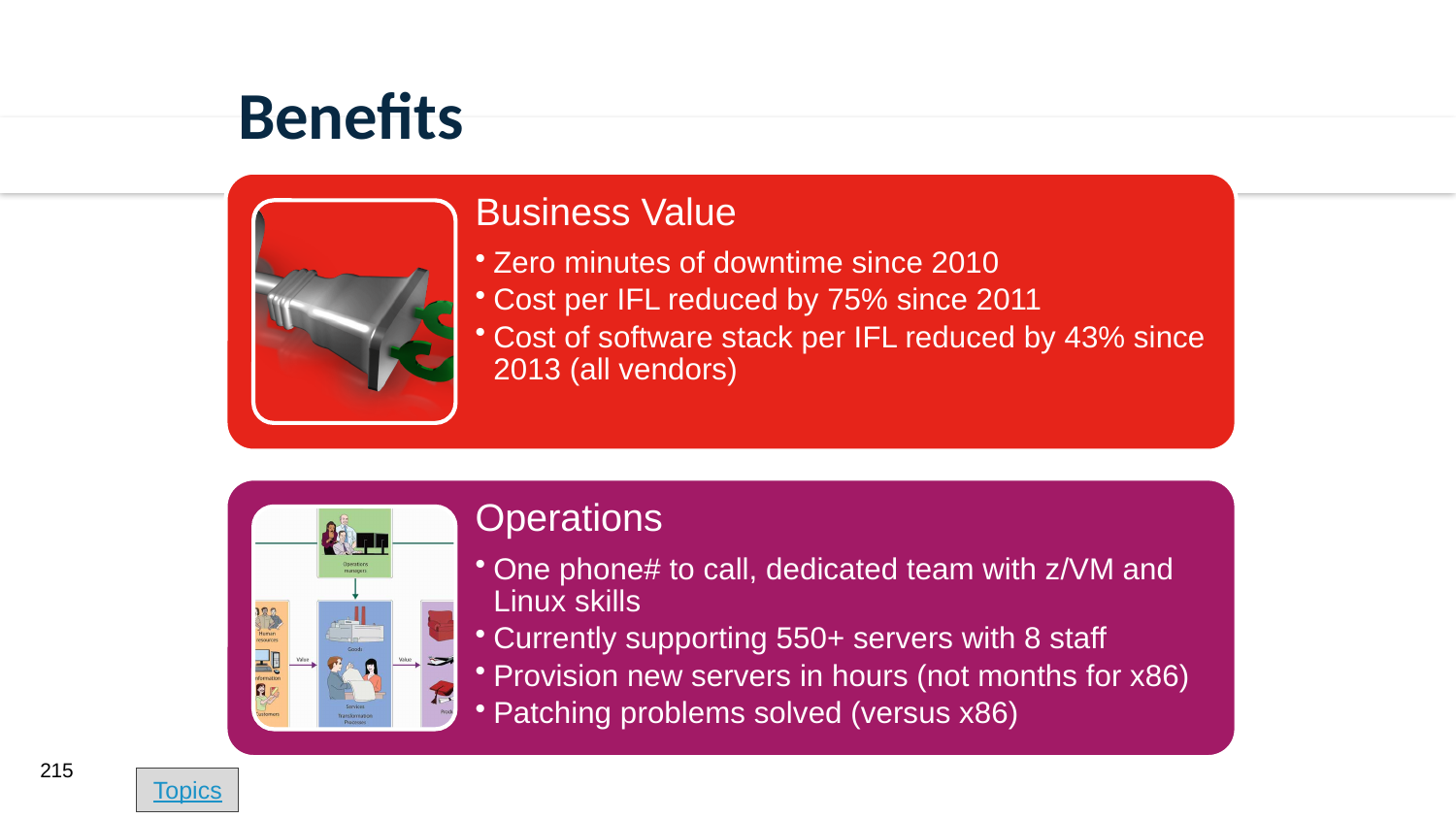

Benefits
Business Value
Zero minutes of downtime since 2010
Cost per IFL reduced by 75% since 2011
Cost of software stack per IFL reduced by 43% since 2013 (all vendors)
Operations
One phone# to call, dedicated team with z/VM and Linux skills
Currently supporting 550+ servers with 8 staff
Provision new servers in hours (not months for x86)
Patching problems solved (versus x86)
215